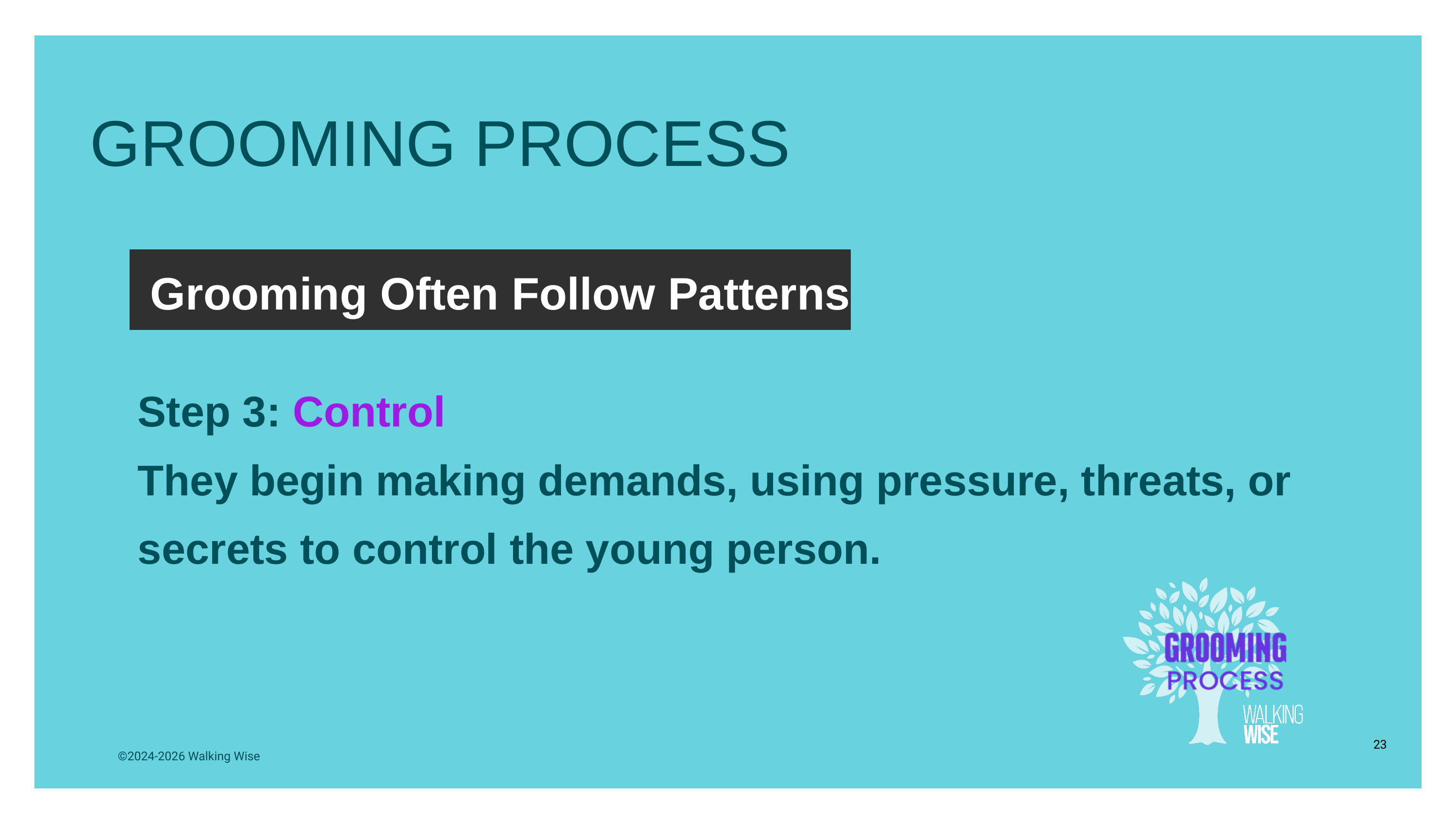

GROOMING PROCESS

Grooming Often Follow Patterns
Step 3: Control
They begin making demands, using pressure, threats, or secrets to control the young person.

23
©2024-2026 Walking Wise